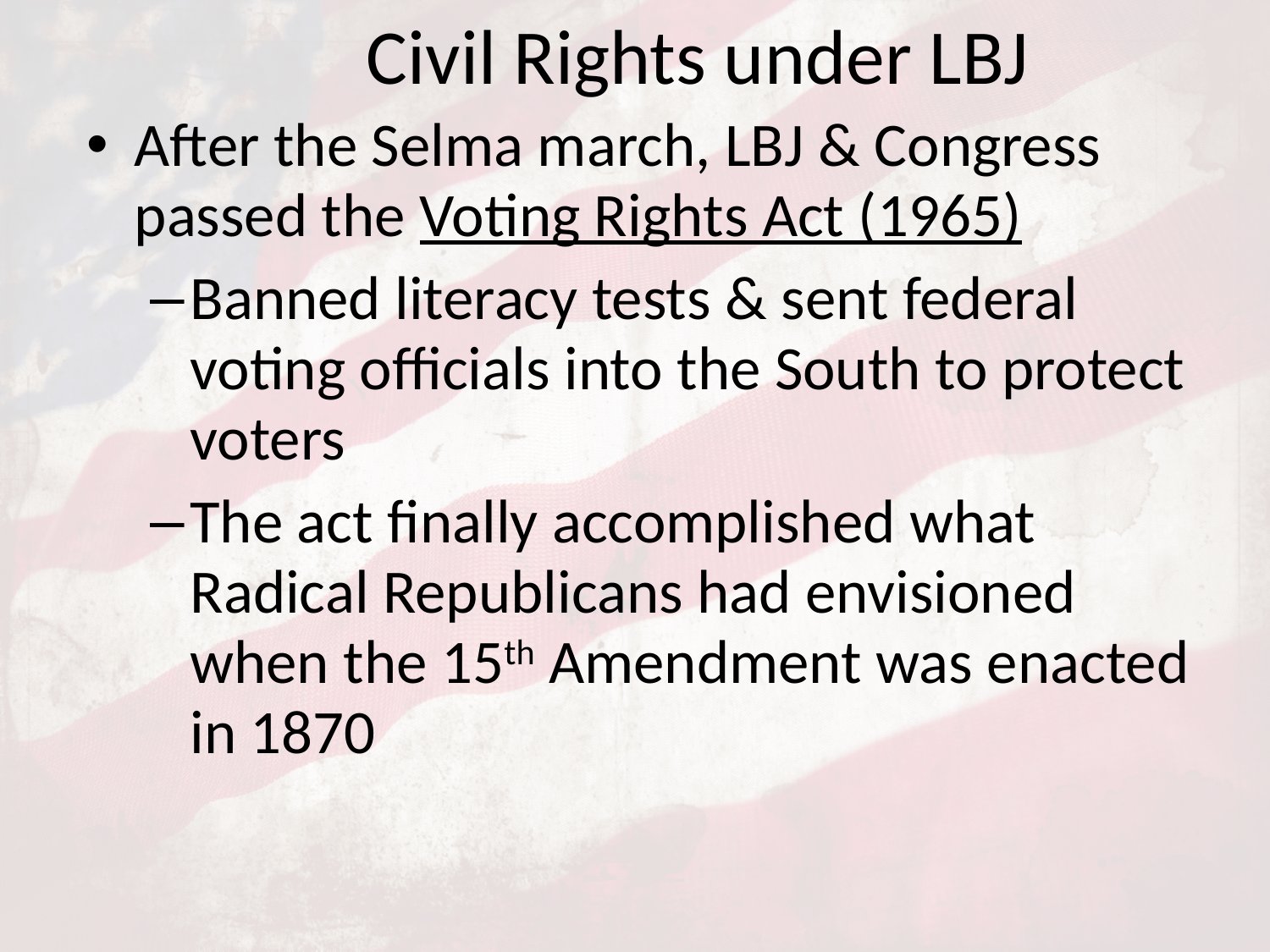

# Civil Rights under LBJ
After the Selma march, LBJ & Congress passed the Voting Rights Act (1965)
Banned literacy tests & sent federal voting officials into the South to protect voters
The act finally accomplished what Radical Republicans had envisioned when the 15th Amendment was enacted in 1870